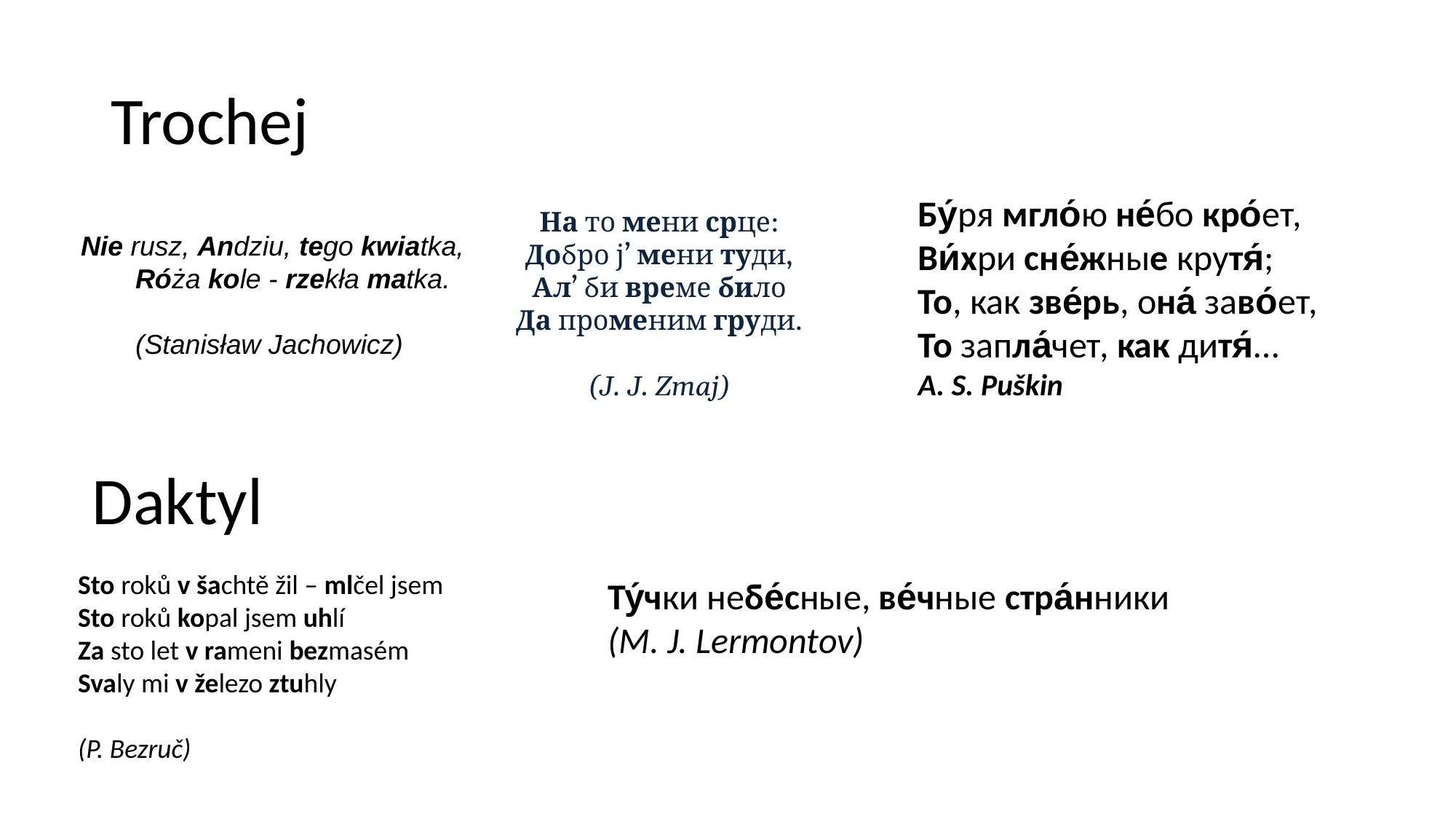

Trochej
Бу́ря мгло́ю не́бо кро́ет,
Ви́хри сне́жные крутя́;
То, как зве́рь, она́ заво́ет,
То запла́чет, как дитя́…
A. S. Puškin
На то мени срце:
Добро ј’ мени туди,
Ал’ би време било
Да променим груди.

(J. J. Zmaj)
Nie rusz, Andziu, tego kwiatka,
Róża kole - rzekła matka.

(Stanisław Jachowicz)

Daktyl
Sto roků v šachtě žil – mlčel jsem
Sto roků kopal jsem uhlí
Za sto let v rameni bezmasém
Svaly mi v železo ztuhly

(P. Bezruč)
Ту́чки небе́сные, ве́чные стра́нники
(M. J. Lermontov)